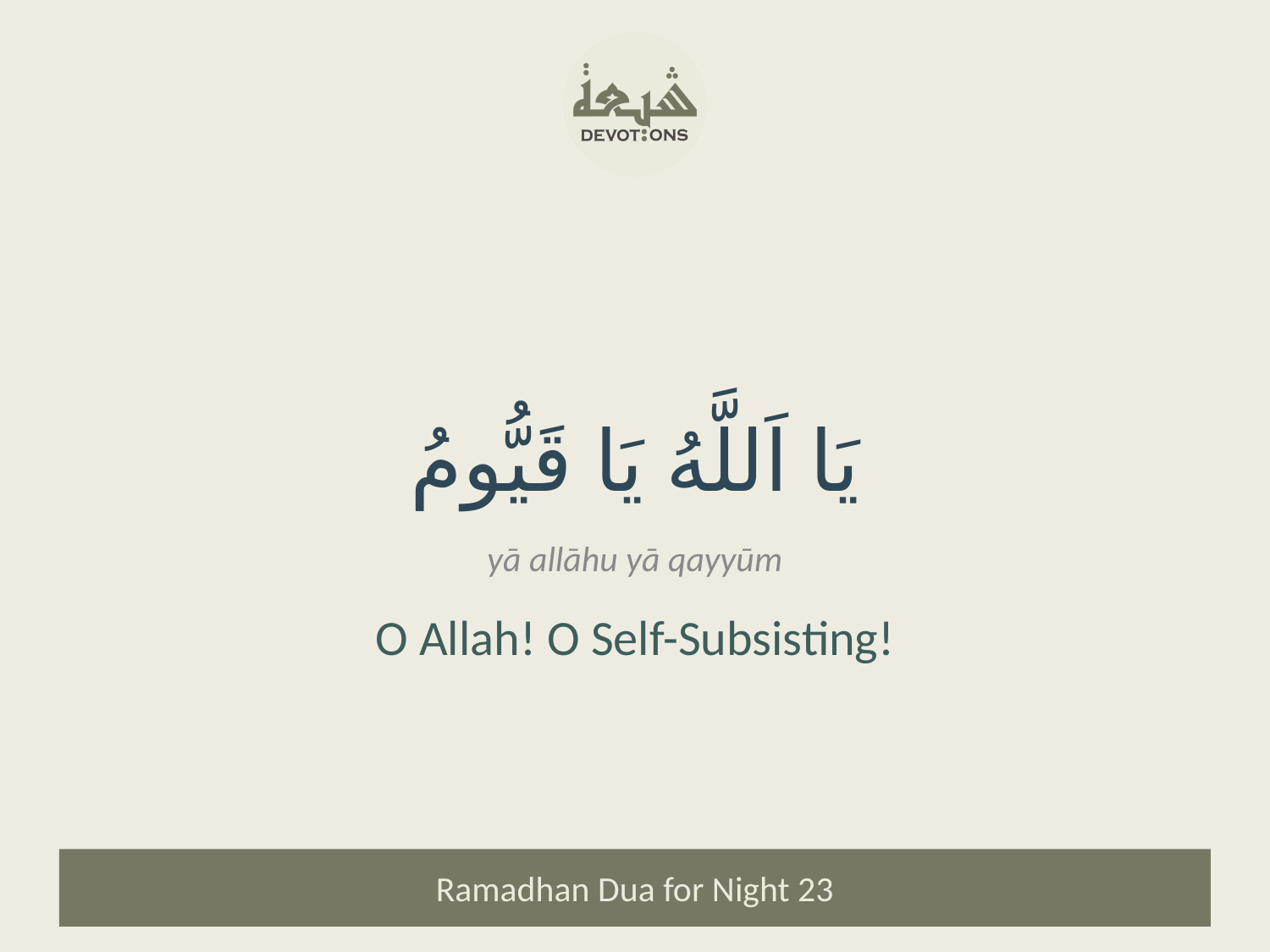

يَا اَللَّهُ يَا قَيُّومُ
yā allāhu yā qayyūm
O Allah! O Self-Subsisting!
Ramadhan Dua for Night 23